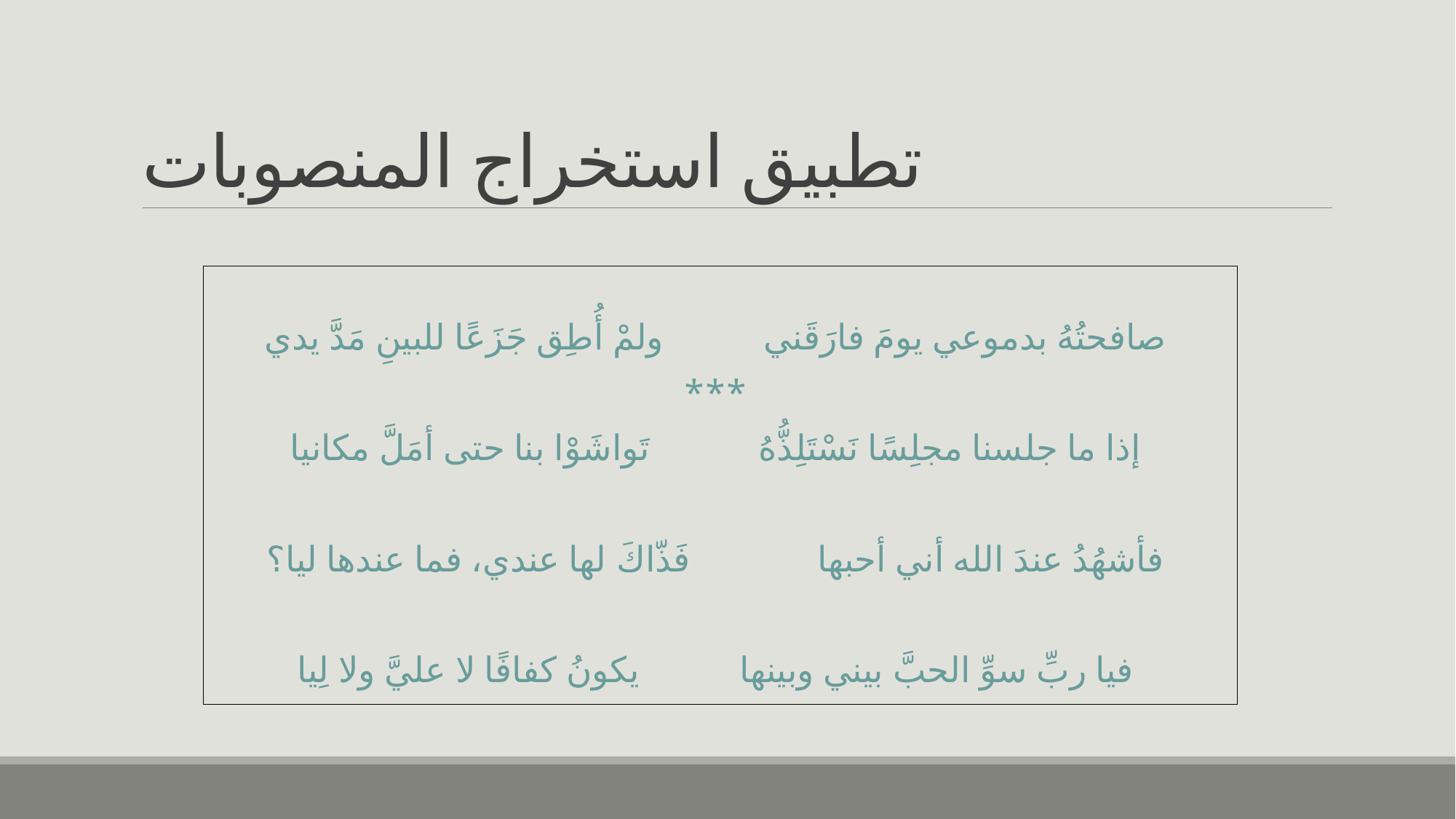

# تطبيق استخراج المنصوبات

صافحتُهُ بدموعي يومَ فارَقَني           ولمْ أُطِق جَزَعًا للبينِ مَدَّ يدي
***
إذا ما جلسنا مجلِسًا نَسْتَلِذُّهُ            تَواشَوْا بنا حتى أمَلَّ مكانيا

فأشهُدُ عندَ الله أني أحبها              فَذّاكَ لها عندي، فما عندها ليا؟

فيا ربِّ سوِّ الحبَّ بيني وبينها           يكونُ كفافًا لا عليَّ ولا لِيا